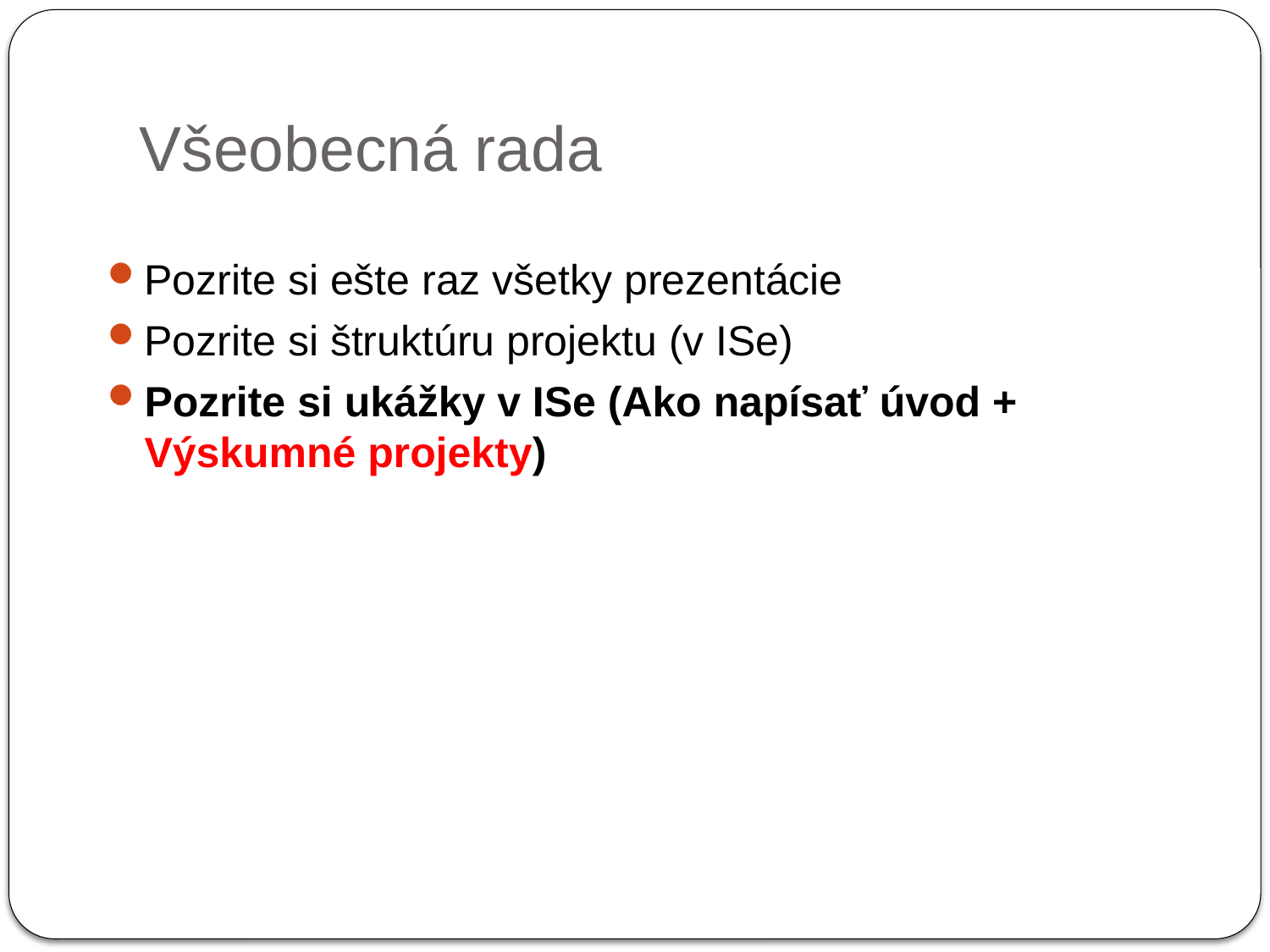

# Všeobecná rada
Pozrite si ešte raz všetky prezentácie
Pozrite si štruktúru projektu (v ISe)
Pozrite si ukážky v ISe (Ako napísať úvod + Výskumné projekty)